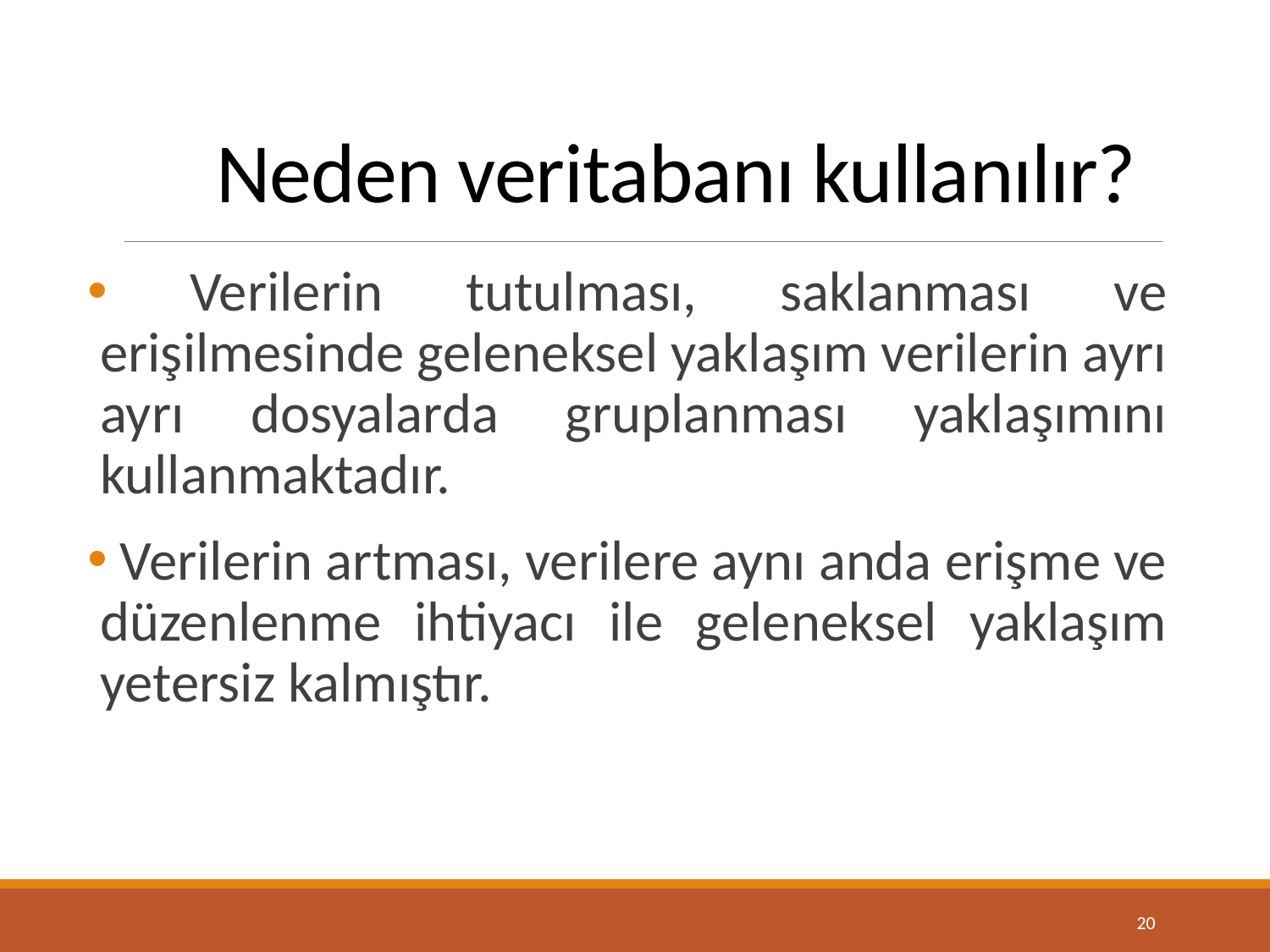

# Neden veritabanı kullanılır?
 Verilerin tutulması, saklanması ve erişilmesinde geleneksel yaklaşım verilerin ayrı ayrı dosyalarda gruplanması yaklaşımını kullanmaktadır.
 Verilerin artması, verilere aynı anda erişme ve düzenlenme ihtiyacı ile geleneksel yaklaşım yetersiz kalmıştır.

20